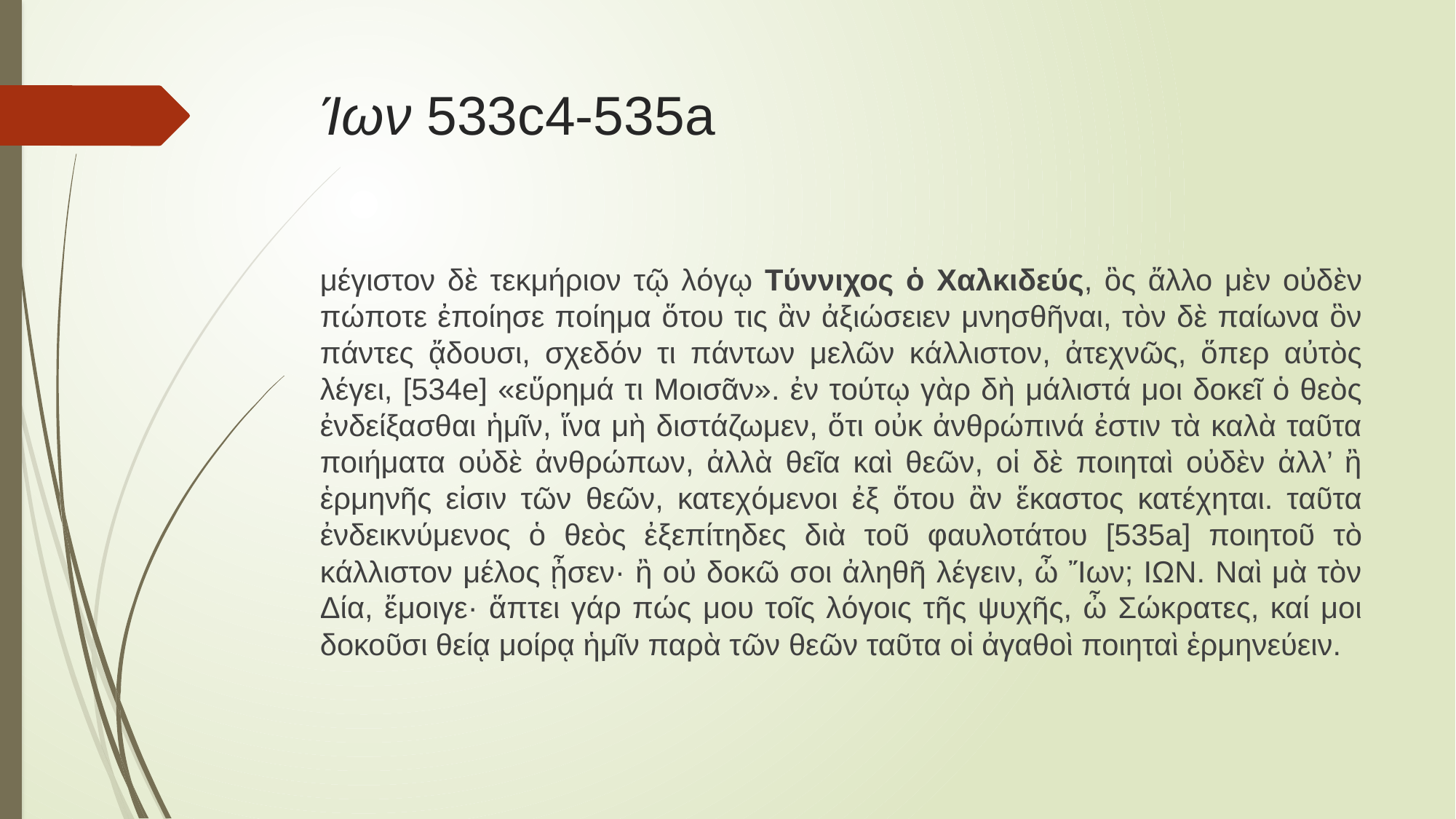

# Ίων 533c4-535a
μέγιστον δὲ τεκμήριον τῷ λόγῳ Τύννιχος ὁ Χαλκιδεύς, ὃς ἄλλο μὲν οὐδὲν πώποτε ἐποίησε ποίημα ὅτου τις ἂν ἀξιώσειεν μνησθῆναι, τὸν δὲ παίωνα ὃν πάντες ᾄδουσι, σχεδόν τι πάντων μελῶν κάλλιστον, ἀτεχνῶς, ὅπερ αὐτὸς λέγει, [534e] «εὕρημά τι Μοισᾶν». ἐν τούτῳ γὰρ δὴ μάλιστά μοι δοκεῖ ὁ θεὸς ἐνδείξασθαι ἡμῖν, ἵνα μὴ διστάζωμεν, ὅτι οὐκ ἀνθρώπινά ἐστιν τὰ καλὰ ταῦτα ποιήματα οὐδὲ ἀνθρώπων, ἀλλὰ θεῖα καὶ θεῶν, οἱ δὲ ποιηταὶ οὐδὲν ἀλλ’ ἢ ἑρμηνῆς εἰσιν τῶν θεῶν, κατεχόμενοι ἐξ ὅτου ἂν ἕκαστος κατέχηται. ταῦτα ἐνδεικνύμενος ὁ θεὸς ἐξεπίτηδες διὰ τοῦ φαυλοτάτου [535a] ποιητοῦ τὸ κάλλιστον μέλος ᾖσεν· ἢ οὐ δοκῶ σοι ἀληθῆ λέγειν, ὦ Ἴων; ΙΩΝ. Ναὶ μὰ τὸν Δία, ἔμοιγε· ἅπτει γάρ πώς μου τοῖς λόγοις τῆς ψυχῆς, ὦ Σώκρατες, καί μοι δοκοῦσι θείᾳ μοίρᾳ ἡμῖν παρὰ τῶν θεῶν ταῦτα οἱ ἀγαθοὶ ποιηταὶ ἑρμηνεύειν.